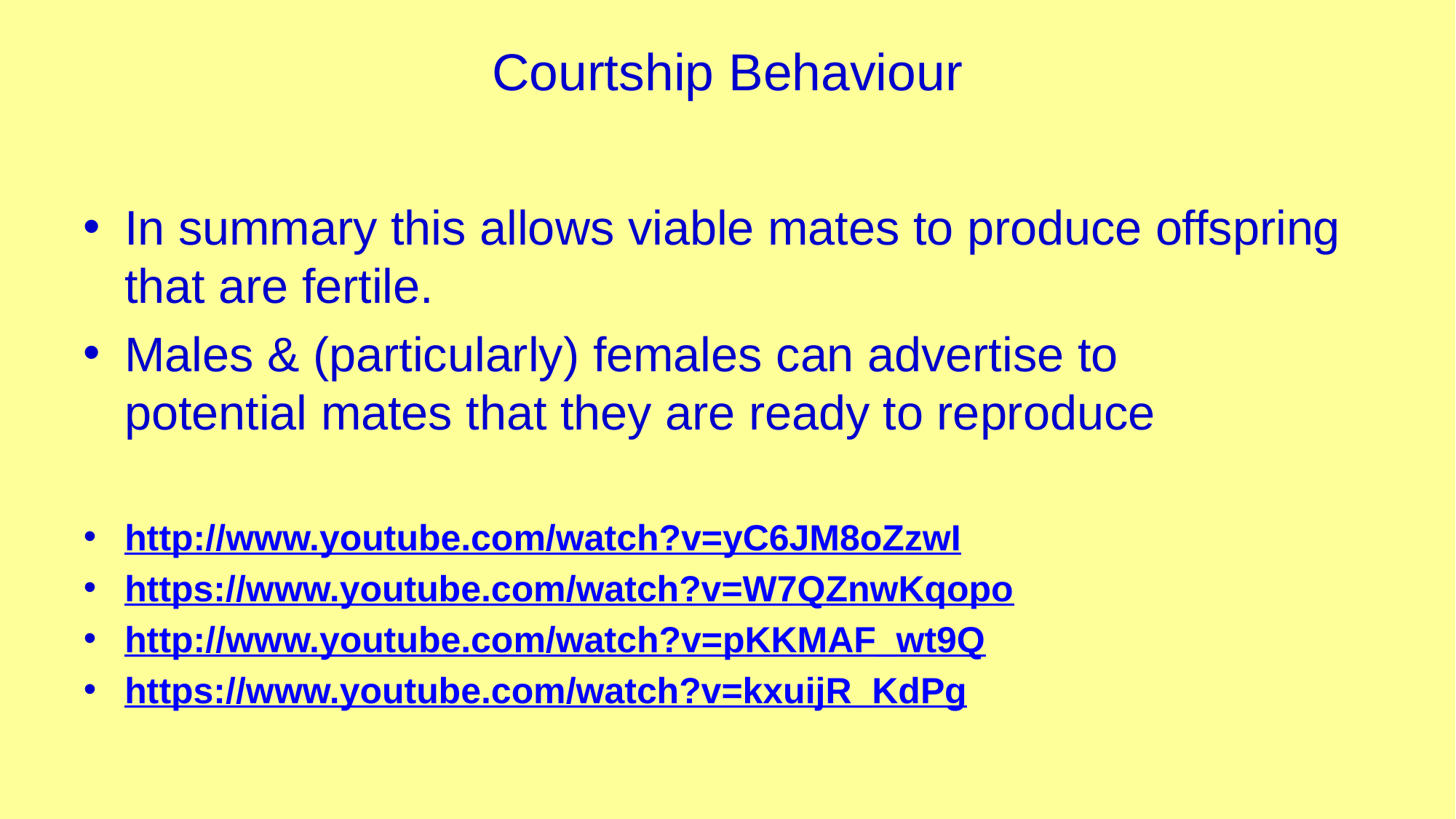

# Courtship Behaviour
In summary this allows viable mates to produce offspring
that are fertile.
Males & (particularly) females can advertise to
potential mates that they are ready to reproduce

http://www.youtube.com/watch?v=yC6JM8oZzwI
https://www.youtube.com/watch?v=W7QZnwKqopo
http://www.youtube.com/watch?v=pKKMAF_wt9Q
https://www.youtube.com/watch?v=kxuijR_KdPg